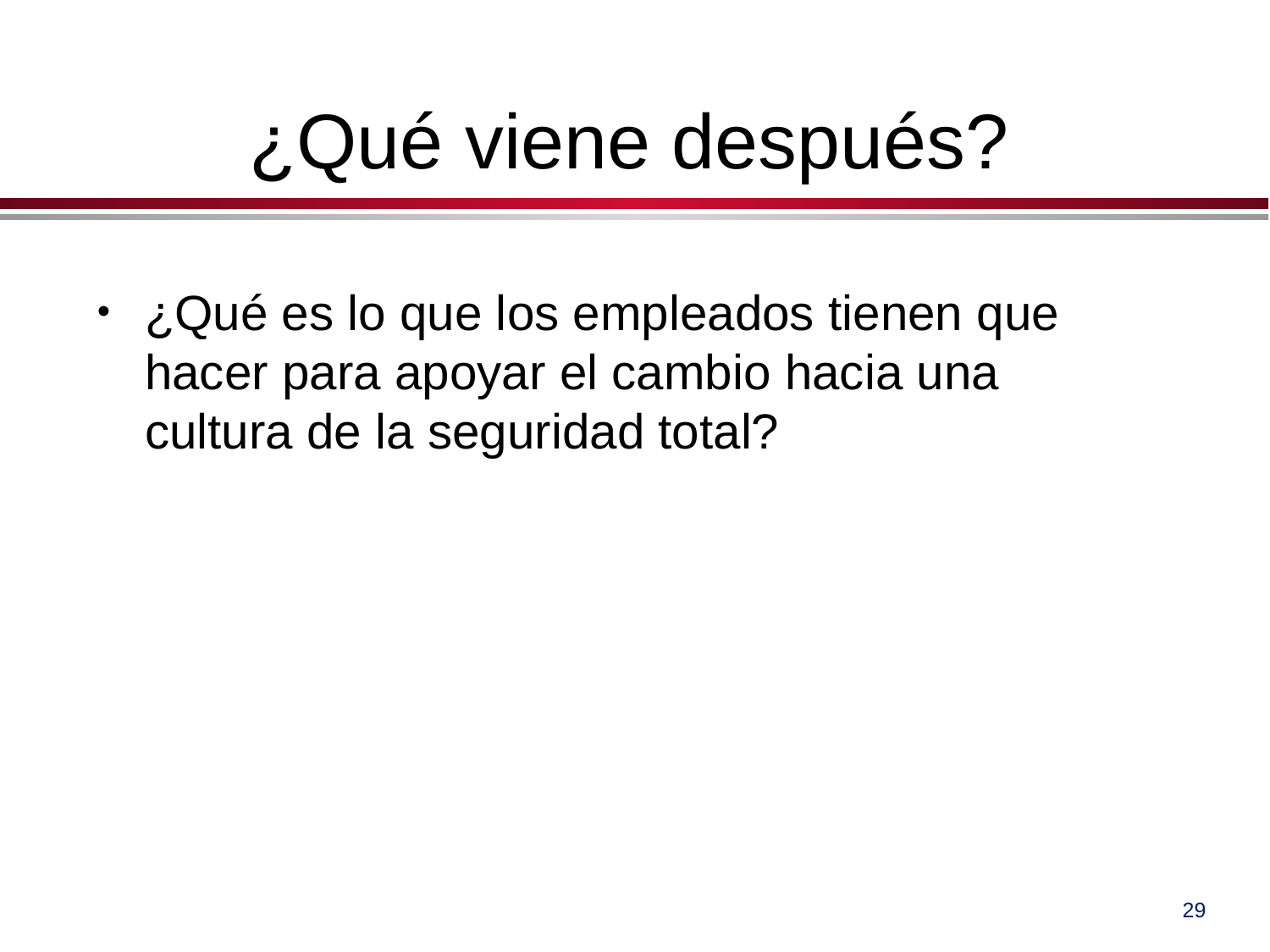

# ¿Qué viene después?
¿Qué es lo que los empleados tienen que hacer para apoyar el cambio hacia una cultura de la seguridad total?

29